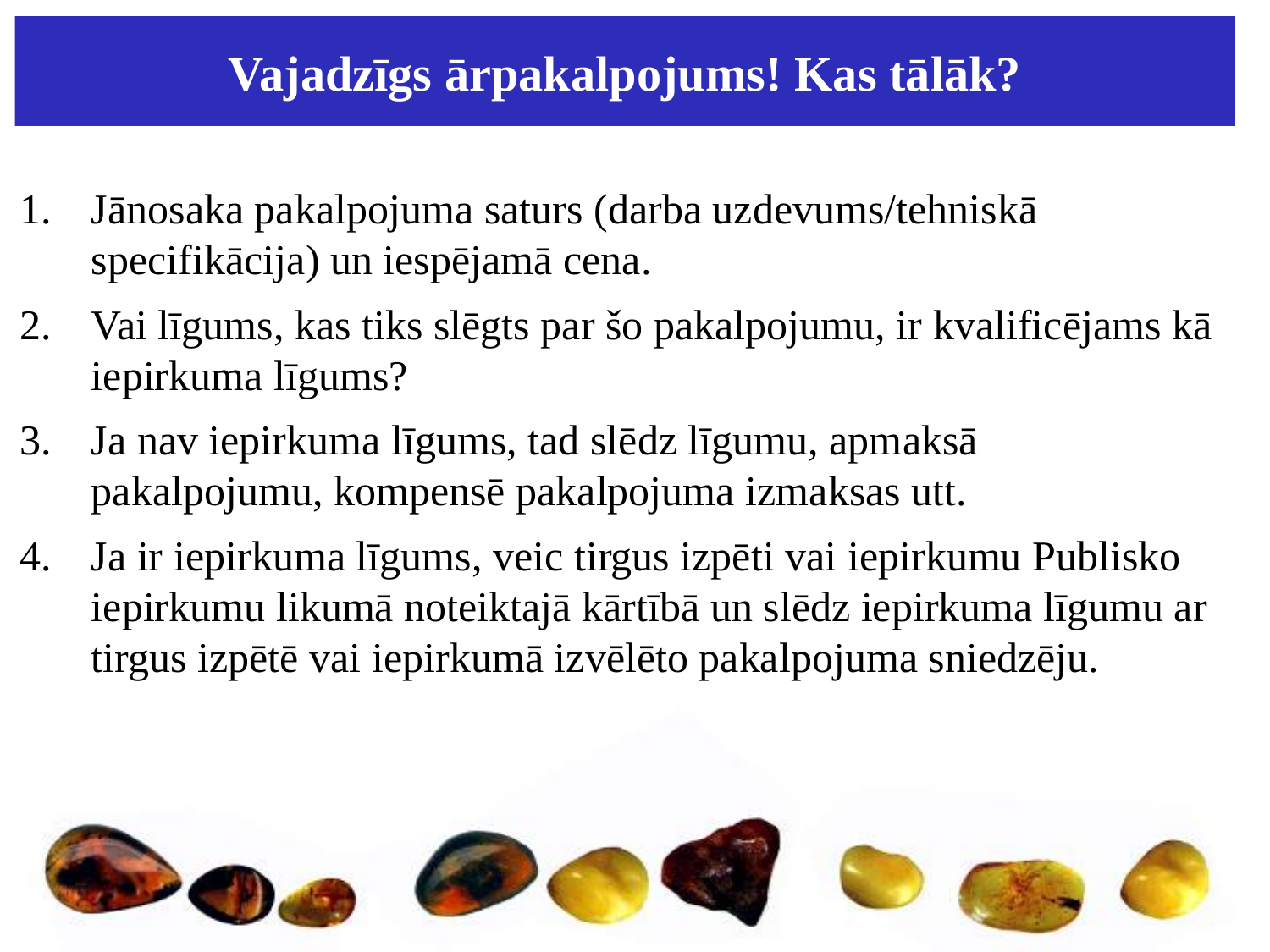

# Vajadzīgs ārpakalpojums! Kas tālāk?
Jānosaka pakalpojuma saturs (darba uzdevums/tehniskā specifikācija) un iespējamā cena.
Vai līgums, kas tiks slēgts par šo pakalpojumu, ir kvalificējams kā iepirkuma līgums?
Ja nav iepirkuma līgums, tad slēdz līgumu, apmaksā pakalpojumu, kompensē pakalpojuma izmaksas utt.
Ja ir iepirkuma līgums, veic tirgus izpēti vai iepirkumu Publisko iepirkumu likumā noteiktajā kārtībā un slēdz iepirkuma līgumu ar tirgus izpētē vai iepirkumā izvēlēto pakalpojuma sniedzēju.